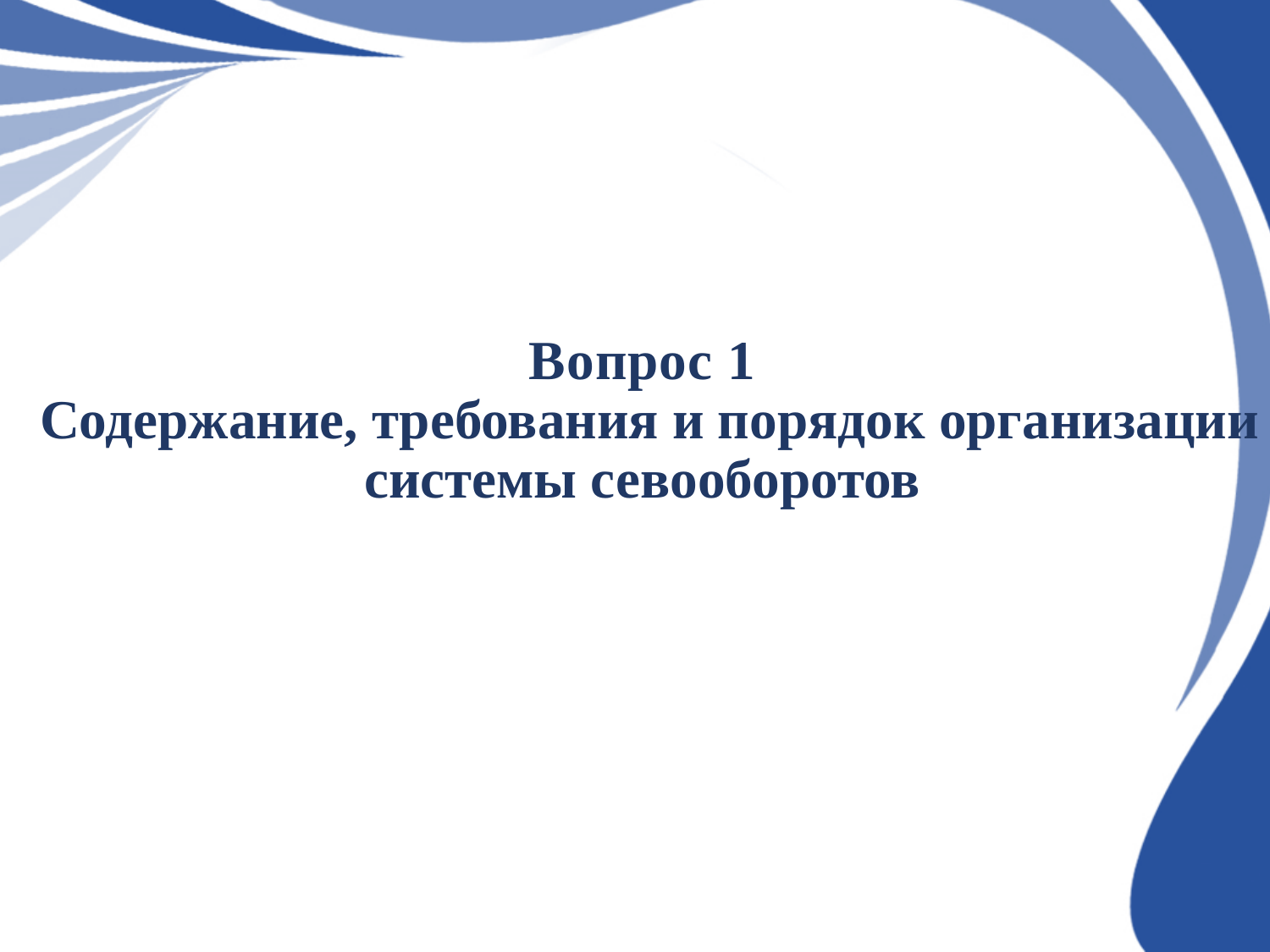

Вопрос 1
 Содержание, требования и порядок организации системы севооборотов